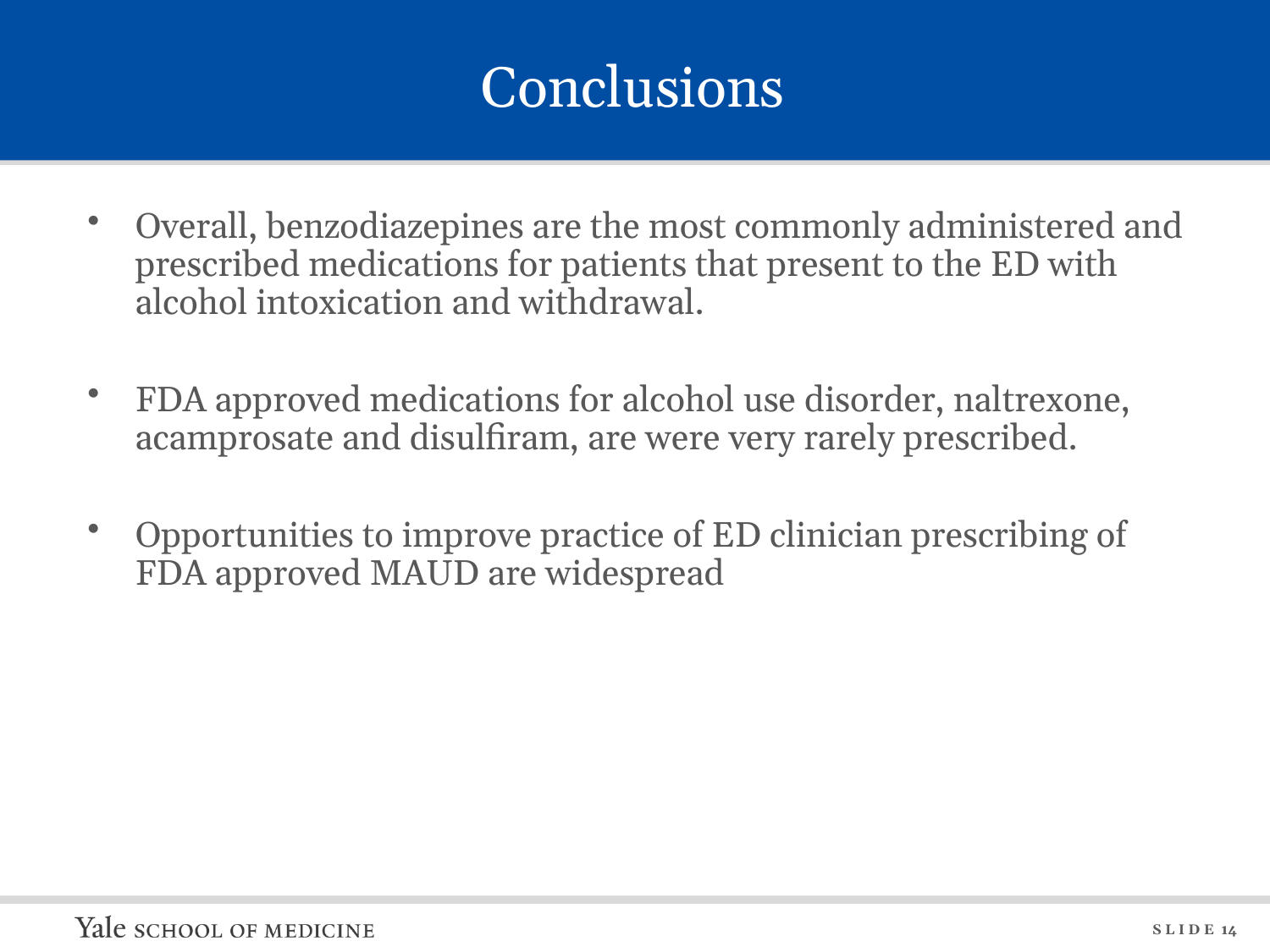

# Conclusions
Overall, benzodiazepines are the most commonly administered and prescribed medications for patients that present to the ED with alcohol intoxication and withdrawal.

FDA approved medications for alcohol use disorder, naltrexone, acamprosate and disulfiram, are were very rarely prescribed.

Opportunities to improve practice of ED clinician prescribing of FDA approved MAUD are widespread